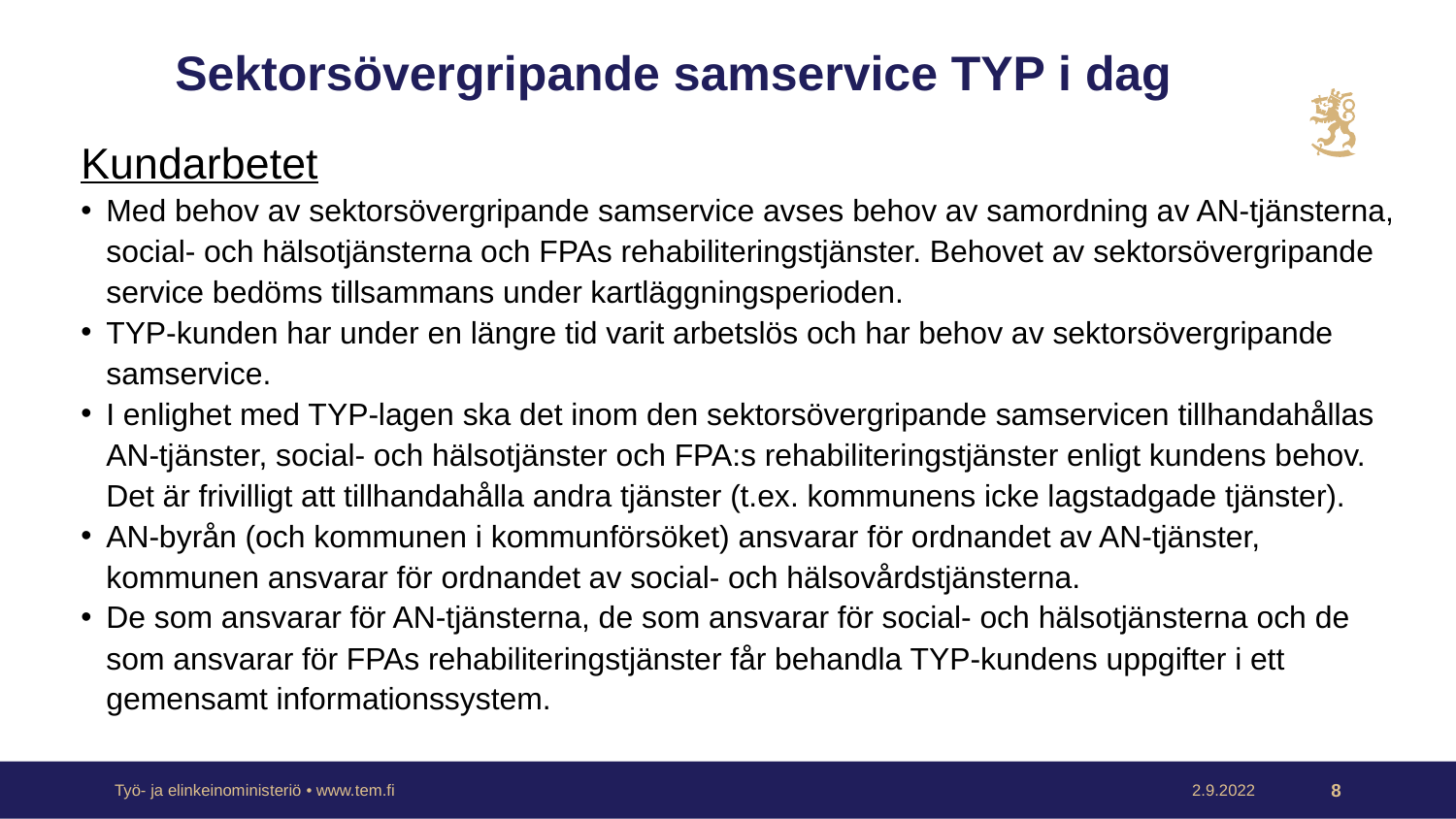

# Sektorsövergripande samservice TYP i dag
Kundarbetet
Med behov av sektorsövergripande samservice avses behov av samordning av AN-tjänsterna, social- och hälsotjänsterna och FPAs rehabiliteringstjänster. Behovet av sektorsövergripande service bedöms tillsammans under kartläggningsperioden.
TYP-kunden har under en längre tid varit arbetslös och har behov av sektorsövergripande samservice.
I enlighet med TYP-lagen ska det inom den sektorsövergripande samservicen tillhandahållas AN-tjänster, social- och hälsotjänster och FPA:s rehabiliteringstjänster enligt kundens behov. Det är frivilligt att tillhandahålla andra tjänster (t.ex. kommunens icke lagstadgade tjänster).
AN-byrån (och kommunen i kommunförsöket) ansvarar för ordnandet av AN-tjänster, kommunen ansvarar för ordnandet av social- och hälsovårdstjänsterna.
De som ansvarar för AN-tjänsterna, de som ansvarar för social- och hälsotjänsterna och de som ansvarar för FPAs rehabiliteringstjänster får behandla TYP-kundens uppgifter i ett gemensamt informationssystem.
Työ- ja elinkeinoministeriö • www.tem.fi
2.9.2022
8